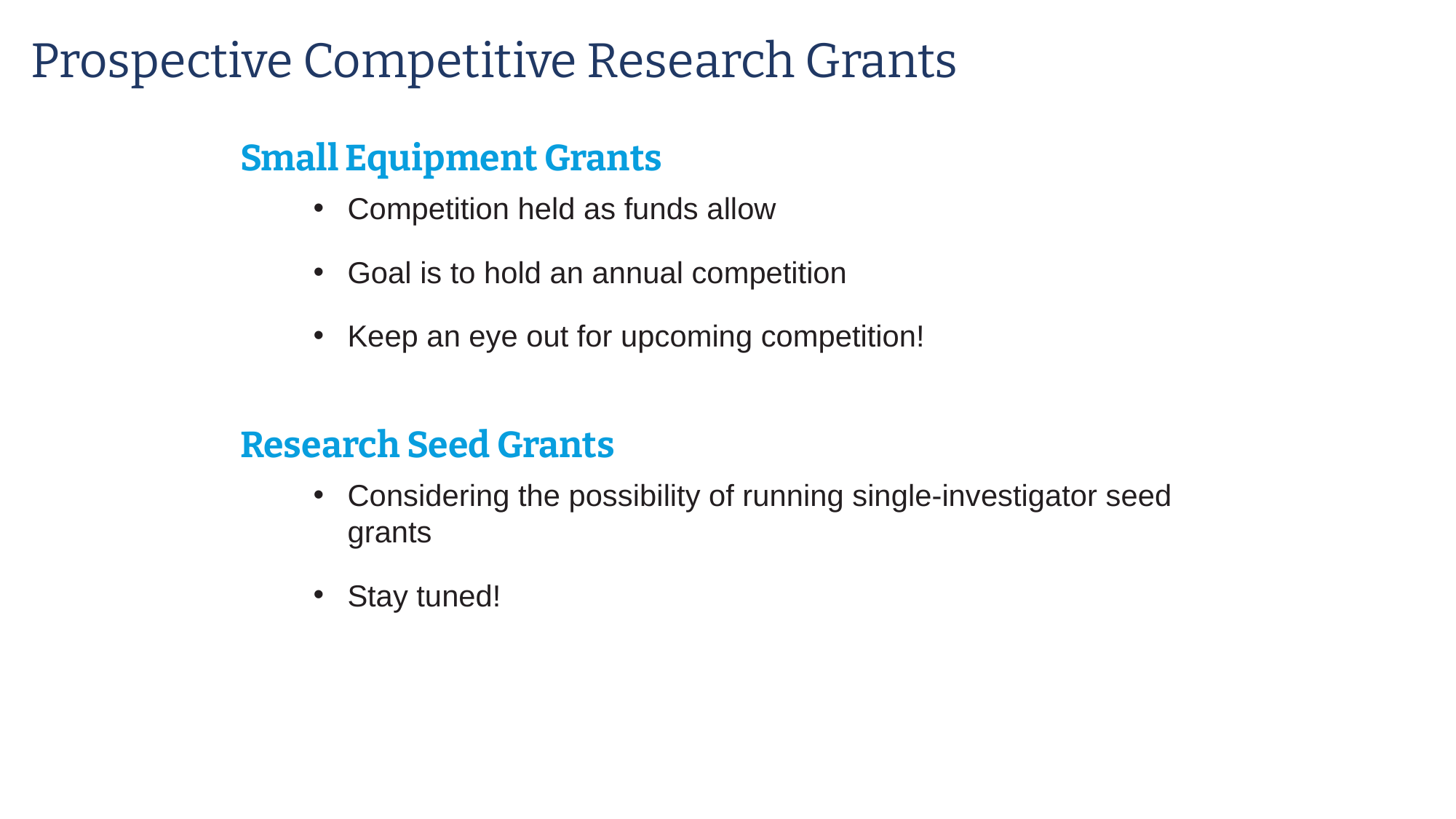

Prospective Competitive Research Grants
Small Equipment Grants
Competition held as funds allow
Goal is to hold an annual competition
Keep an eye out for upcoming competition!
Research Seed Grants
Considering the possibility of running single-investigator seed grants
Stay tuned!